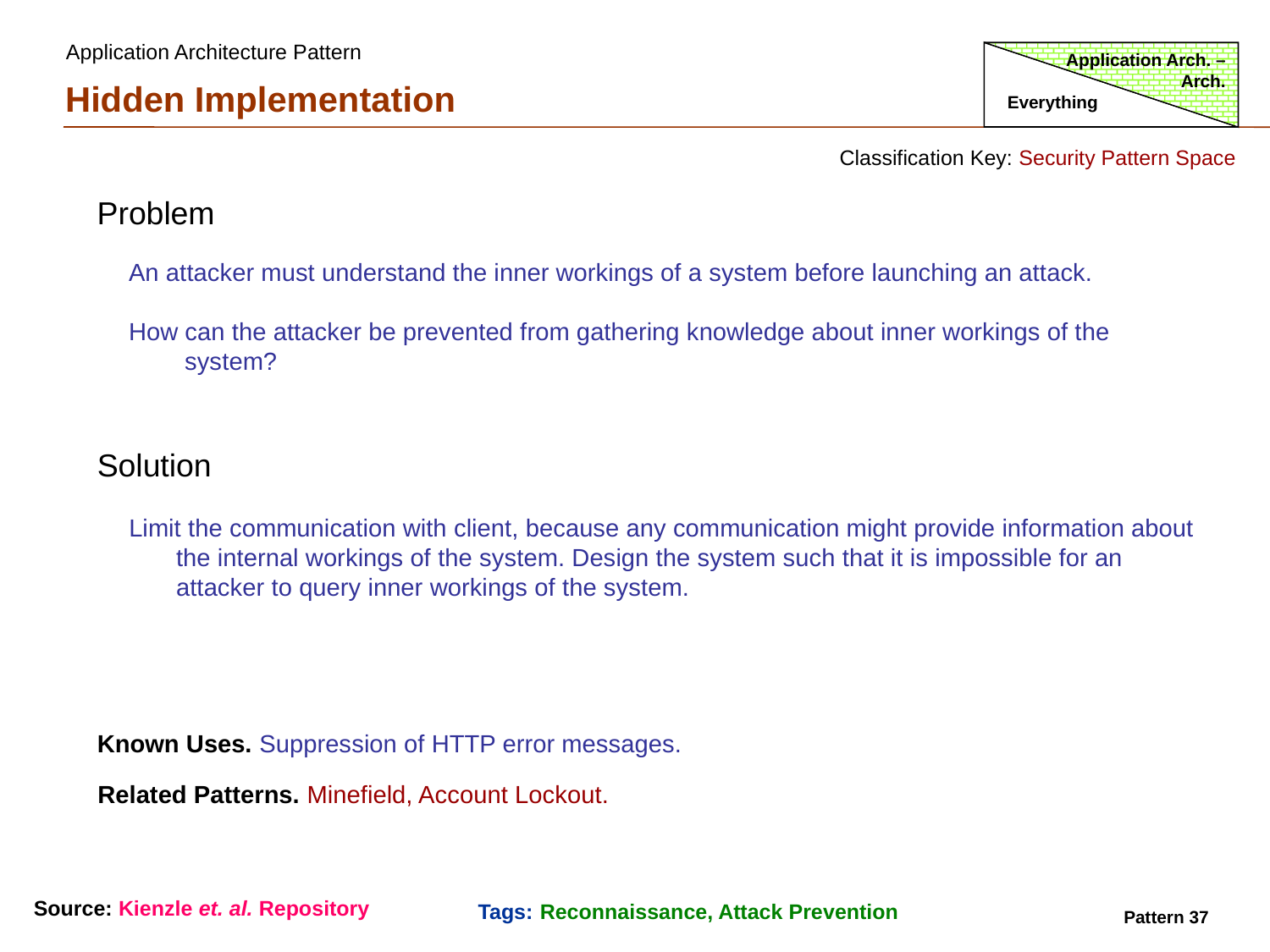

Application Architecture Pattern

Application Arch. – Arch.

Hidden Implementation
Everything

Classification Key: Security Pattern Space
Problem
An attacker must understand the inner workings of a system before launching an attack.

How can the attacker be prevented from gathering knowledge about inner workings of the
        system?
Solution
Limit the communication with client, because any communication might provide information about the internal workings of the system. Design the system such that it is impossible for an attacker to query inner workings of the system.
Known Uses. Suppression of HTTP error messages.
Related Patterns. Minefield, Account Lockout.
Source: Kienzle et. al. Repository
Tags: Reconnaissance, Attack Prevention
Pattern 37